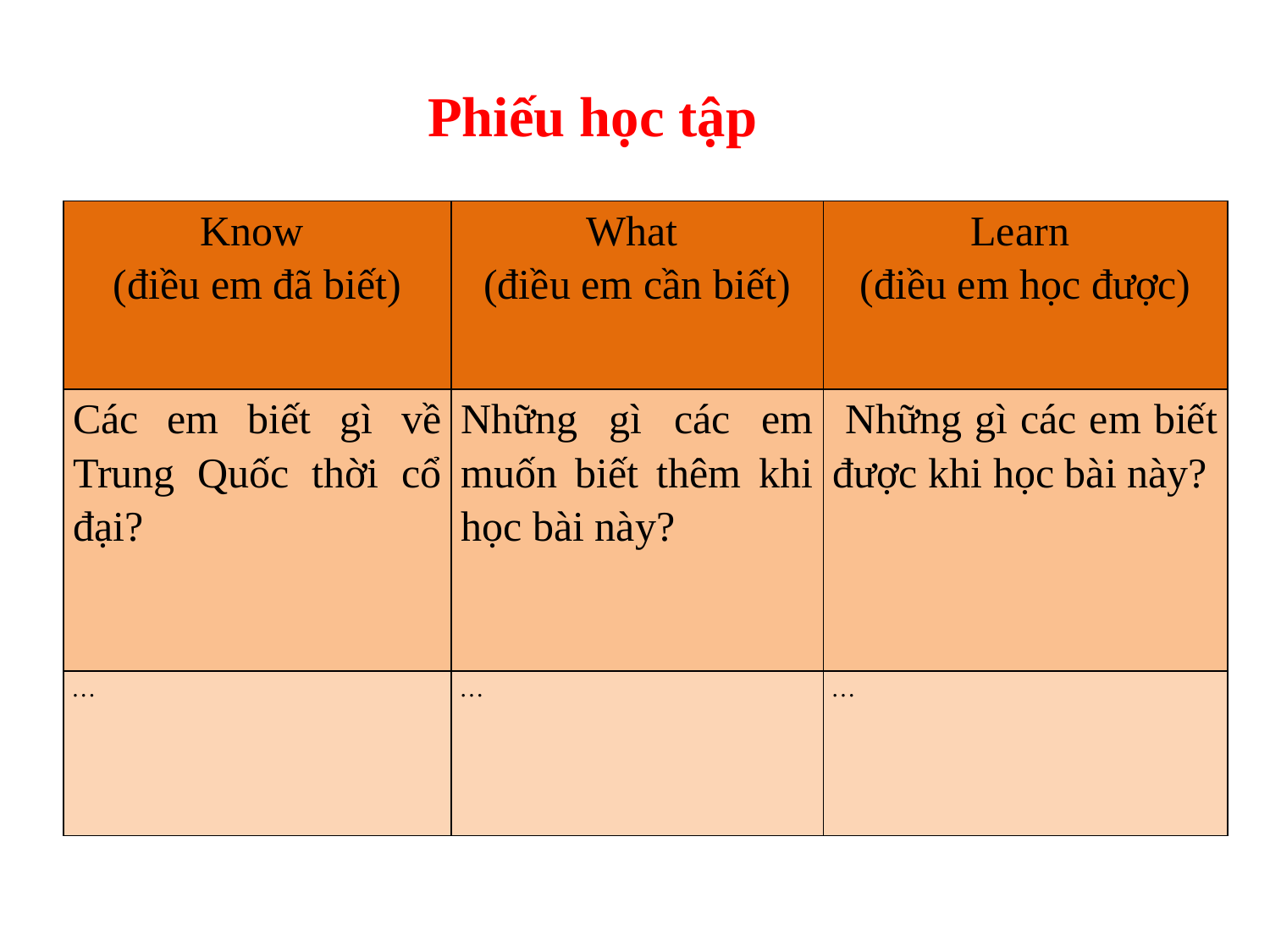

Phiếu học tập
| Know (điều em đã biết) | What (điều em cần biết) | Learn (điều em học được) |
| --- | --- | --- |
| Các em biết gì về Trung Quốc thời cổ đại? | Những gì các em muốn biết thêm khi học bài này? | Những gì các em biết được khi học bài này? |
| … | … | … |